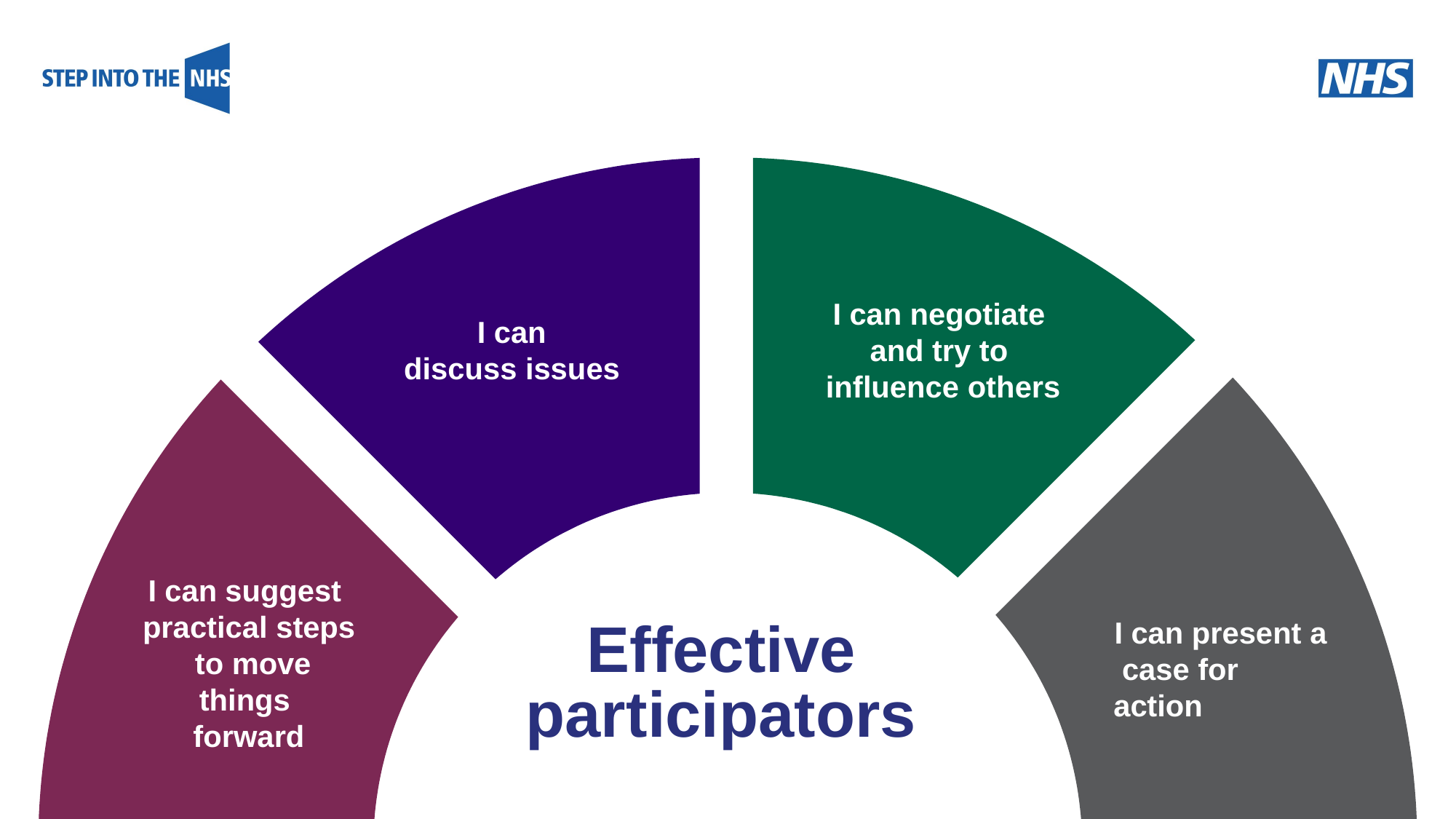

# I can negotiate  and try to  influence others
I can  discuss issues
I can suggest  practical steps  to move things  forward
Effective  participators
I can present a  case for action